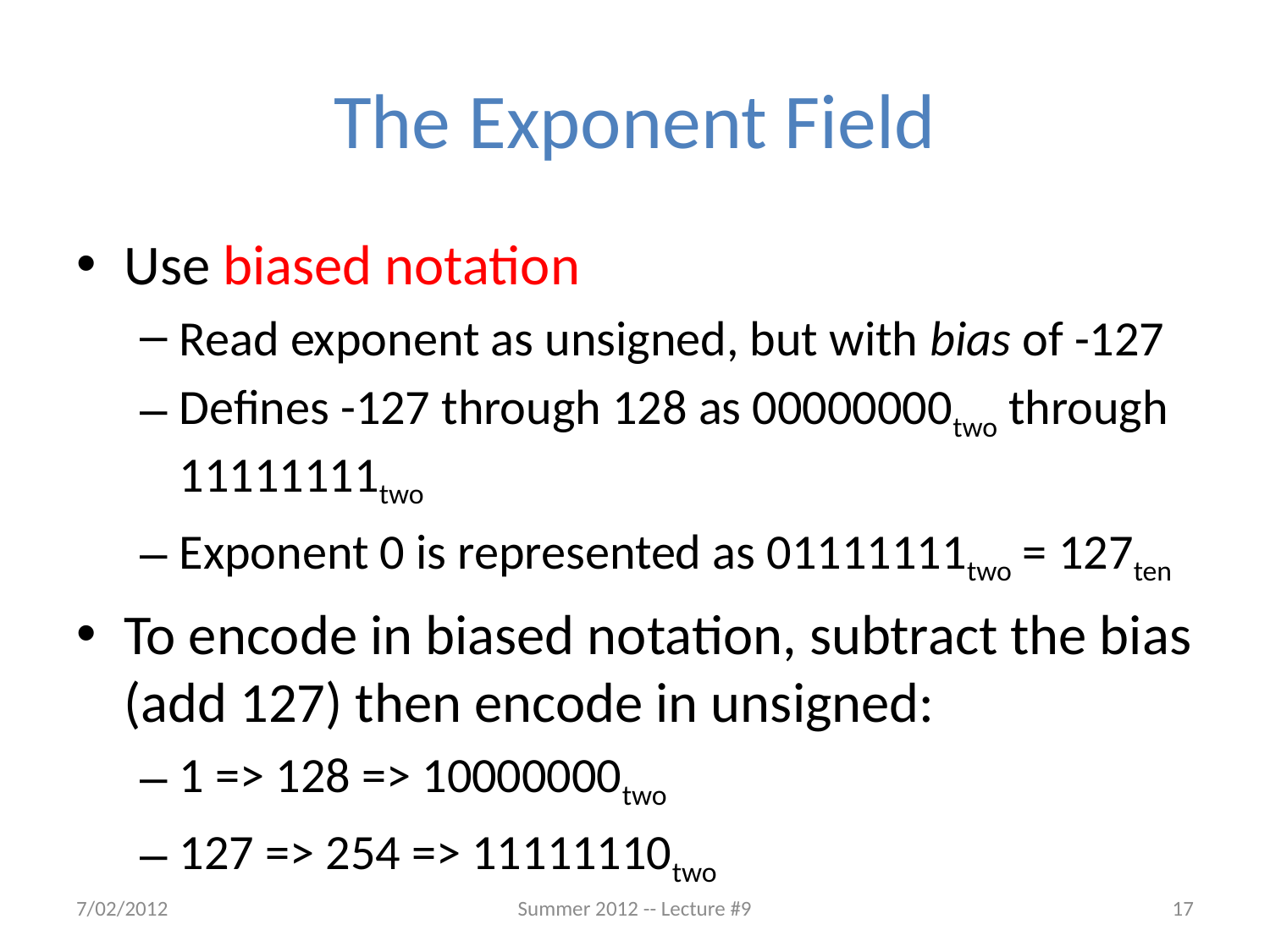

# The Exponent Field
Use biased notation
Read exponent as unsigned, but with bias of -127
Defines -127 through 128 as 00000000two through 11111111two
Exponent 0 is represented as 01111111two = 127ten
To encode in biased notation, subtract the bias (add 127) then encode in unsigned:
1 => 128 => 10000000two
127 => 254 => 11111110two
7/02/2012
Summer 2012 -- Lecture #9
17